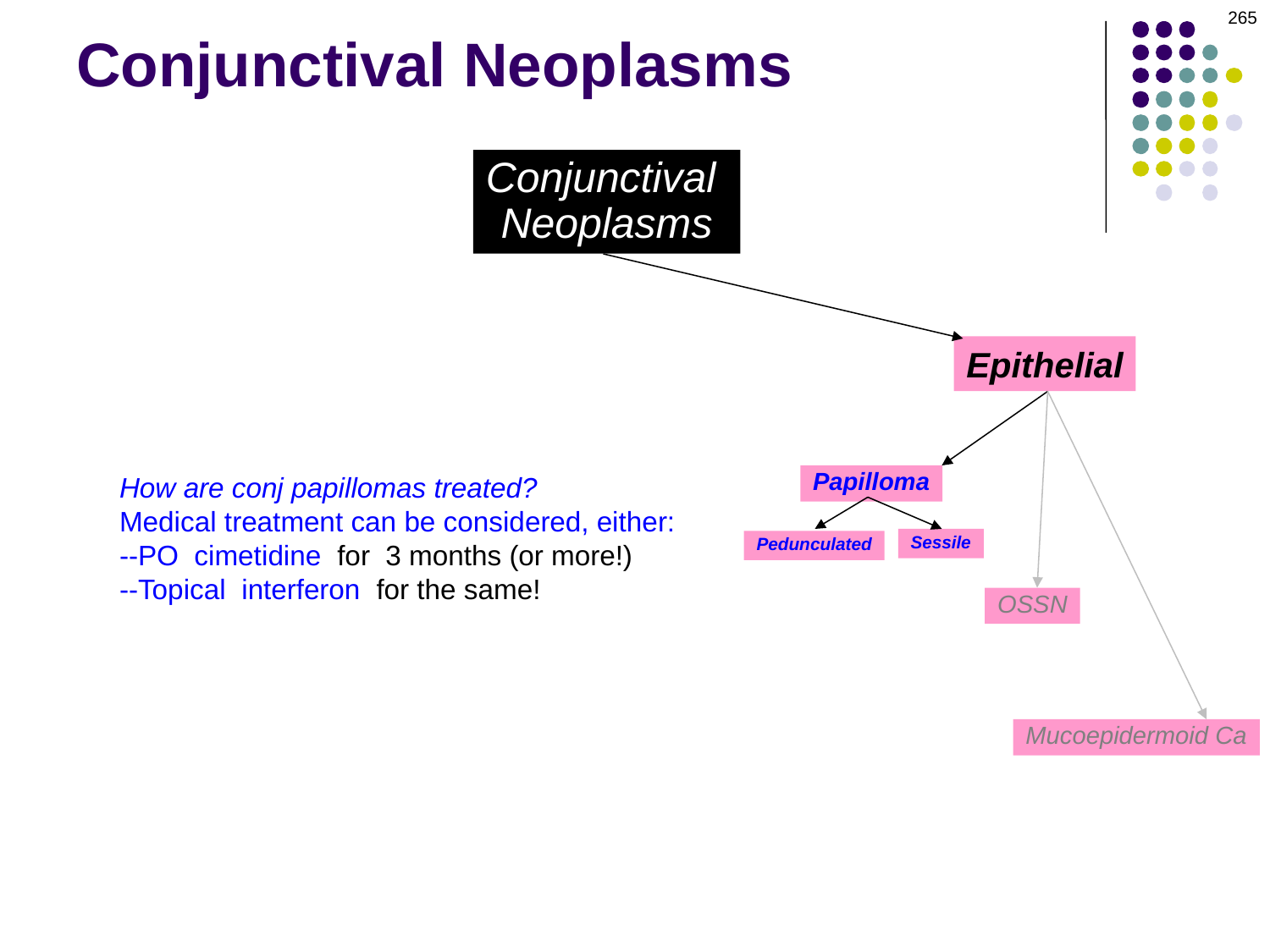

265
# Conjunctival Neoplasms
Conjunctival
Neoplasms

Epithelial

How are conj papillomas treated?
Medical treatment can be considered, either:
--PO  cimetidine  for  3 months (or more!)
--Topical  interferon  for the same!
Papilloma

Sessile
Pedunculated
OSSN
Mucoepidermoid Ca